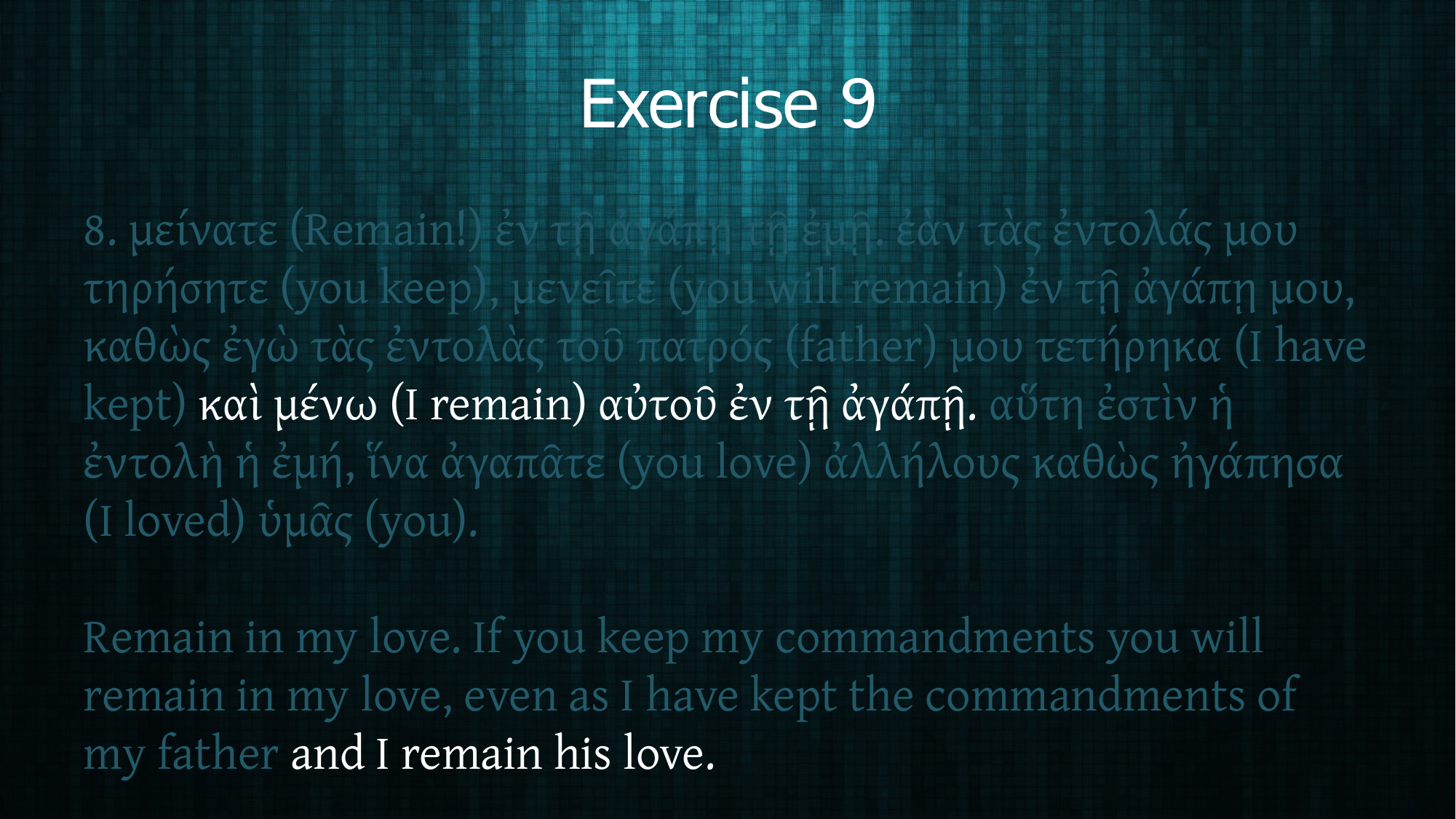

# Exercise 9
8. μείνατε (Remain!) ἐν τῇ ἀγάπῃ τῇ ἐμῇ. ἐὰν τὰς ἐντολάς μου τηρήσητε (you keep), μενεῖτε (you will remain) ἐν τῇ ἀγάπῃ μου, καθὼς ἐγὼ τὰς ἐντολὰς τοῦ πατρός (father) μου τετήρηκα (I have kept) καὶ μένω (I remain) αὐτοῦ ἐν τῇ ἀγάπῇ. αὕτη ἐστὶν ἡ ἐντολὴ ἡ ἐμή, ἵνα ἀγαπᾶτε (you love) ἀλλήλους καθὼς ἠγάπησα (I loved) ὑμᾶς (you).

Remain in my love. If you keep my commandments you will remain in my love, even as I have kept the commandments of my father and I remain his love.